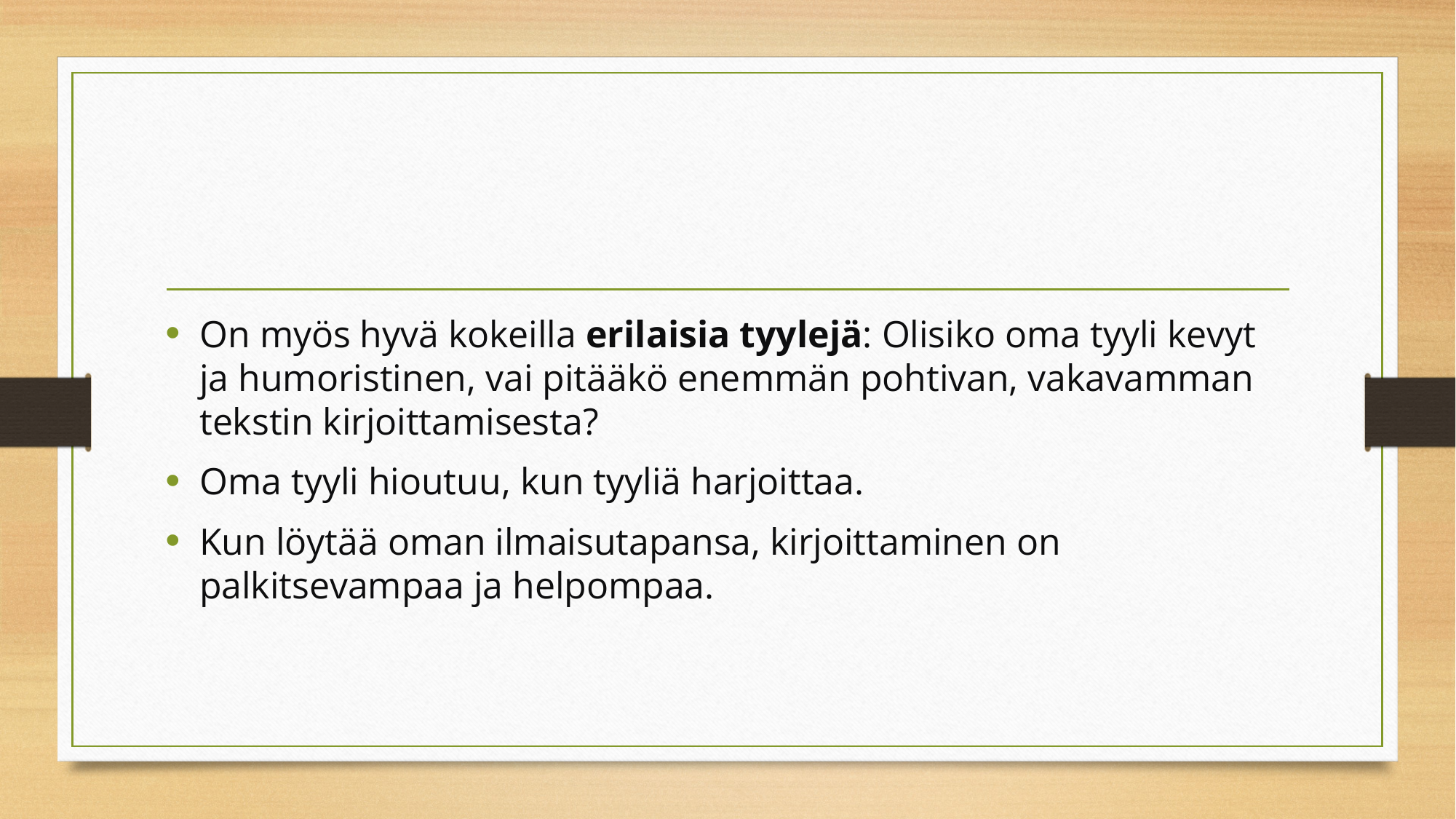

#
On myös hyvä kokeilla erilaisia tyylejä: Olisiko oma tyyli kevyt ja humoristinen, vai pitääkö enemmän pohtivan, vakavamman tekstin kirjoittamisesta?
Oma tyyli hioutuu, kun tyyliä harjoittaa.
Kun löytää oman ilmaisutapansa, kirjoittaminen on palkitsevampaa ja helpompaa.